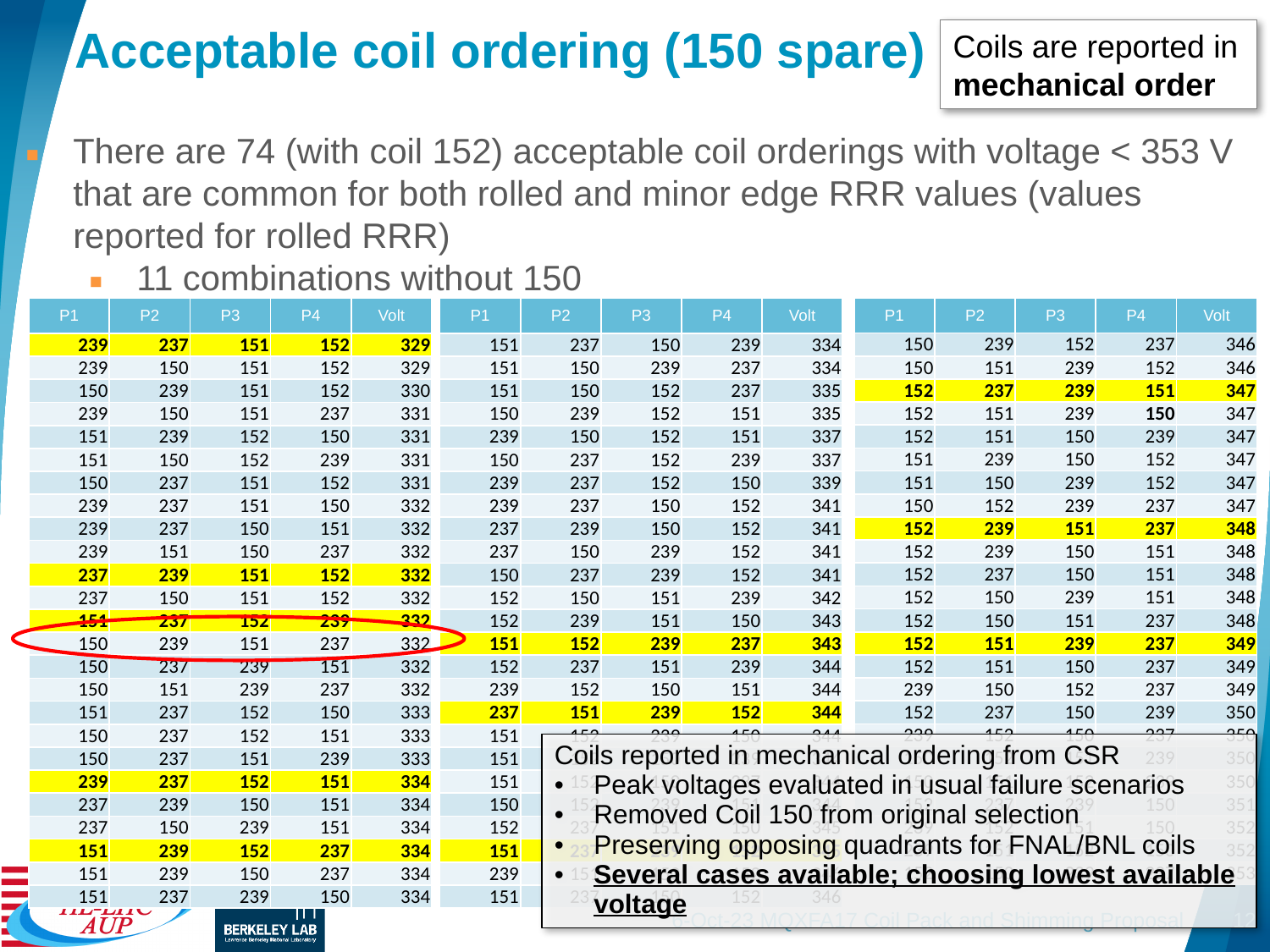

# Acceptable coil ordering (150 spare)
Coils are reported in mechanical order
There are 74 (with coil 152) acceptable coil orderings with voltage < 353 V that are common for both rolled and minor edge RRR values (values reported for rolled RRR)
11 combinations without 150
| P1 | P2 | P3 | P4 | Volt |
| --- | --- | --- | --- | --- |
| 150 | 239 | 152 | 237 | 346 |
| 150 | 151 | 239 | 152 | 346 |
| 152 | 237 | 239 | 151 | 347 |
| 152 | 151 | 239 | 150 | 347 |
| 152 | 151 | 150 | 239 | 347 |
| 151 | 239 | 150 | 152 | 347 |
| 151 | 150 | 239 | 152 | 347 |
| 150 | 152 | 239 | 237 | 347 |
| 152 | 239 | 151 | 237 | 348 |
| 152 | 239 | 150 | 151 | 348 |
| 152 | 237 | 150 | 151 | 348 |
| 152 | 150 | 239 | 151 | 348 |
| 152 | 150 | 151 | 237 | 348 |
| 152 | 151 | 239 | 237 | 349 |
| 152 | 151 | 150 | 237 | 349 |
| 239 | 150 | 152 | 237 | 349 |
| 152 | 237 | 150 | 239 | 350 |
| 239 | 152 | 150 | 237 | 350 |
| 150 | 152 | 151 | 239 | 350 |
| 150 | 151 | 152 | 239 | 350 |
| 152 | 237 | 239 | 150 | 351 |
| 239 | 152 | 151 | 150 | 352 |
| 239 | 151 | 152 | 150 | 352 |
| 152 | 150 | 239 | 237 | 353 |
| P1 | P2 | P3 | P4 | Volt |
| --- | --- | --- | --- | --- |
| 151 | 237 | 150 | 239 | 334 |
| 151 | 150 | 239 | 237 | 334 |
| 151 | 150 | 152 | 237 | 335 |
| 150 | 239 | 152 | 151 | 335 |
| 239 | 150 | 152 | 151 | 337 |
| 150 | 237 | 152 | 239 | 337 |
| 239 | 237 | 152 | 150 | 339 |
| 239 | 237 | 150 | 152 | 341 |
| 237 | 239 | 150 | 152 | 341 |
| 237 | 150 | 239 | 152 | 341 |
| 150 | 237 | 239 | 152 | 341 |
| 152 | 150 | 151 | 239 | 342 |
| 152 | 239 | 151 | 150 | 343 |
| 151 | 152 | 239 | 237 | 343 |
| 152 | 237 | 151 | 239 | 344 |
| 239 | 152 | 150 | 151 | 344 |
| 237 | 151 | 239 | 152 | 344 |
| 151 | 152 | 239 | 150 | 344 |
| 151 | 152 | 150 | 239 | 344 |
| 151 | 152 | 150 | 237 | 344 |
| 150 | 152 | 239 | 151 | 344 |
| 152 | 237 | 151 | 150 | 345 |
| 151 | 237 | 239 | 152 | 345 |
| 239 | 151 | 150 | 152 | 346 |
| 151 | 237 | 150 | 152 | 346 |
| P1 | P2 | P3 | P4 | Volt |
| --- | --- | --- | --- | --- |
| 239 | 237 | 151 | 152 | 329 |
| 239 | 150 | 151 | 152 | 329 |
| 150 | 239 | 151 | 152 | 330 |
| 239 | 150 | 151 | 237 | 331 |
| 151 | 239 | 152 | 150 | 331 |
| 151 | 150 | 152 | 239 | 331 |
| 150 | 237 | 151 | 152 | 331 |
| 239 | 237 | 151 | 150 | 332 |
| 239 | 237 | 150 | 151 | 332 |
| 239 | 151 | 150 | 237 | 332 |
| 237 | 239 | 151 | 152 | 332 |
| 237 | 150 | 151 | 152 | 332 |
| 151 | 237 | 152 | 239 | 332 |
| 150 | 239 | 151 | 237 | 332 |
| 150 | 237 | 239 | 151 | 332 |
| 150 | 151 | 239 | 237 | 332 |
| 151 | 237 | 152 | 150 | 333 |
| 150 | 237 | 152 | 151 | 333 |
| 150 | 237 | 151 | 239 | 333 |
| 239 | 237 | 152 | 151 | 334 |
| 237 | 239 | 150 | 151 | 334 |
| 237 | 150 | 239 | 151 | 334 |
| 151 | 239 | 152 | 237 | 334 |
| 151 | 239 | 150 | 237 | 334 |
| 151 | 237 | 239 | 150 | 334 |

Coils reported in mechanical ordering from CSR
Peak voltages evaluated in usual failure scenarios
Removed Coil 150 from original selection
Preserving opposing quadrants for FNAL/BNL coils
Several cases available; choosing lowest available voltage
6-Oct-23 MQXFA17 Coil Pack and Shimming Proposal
12